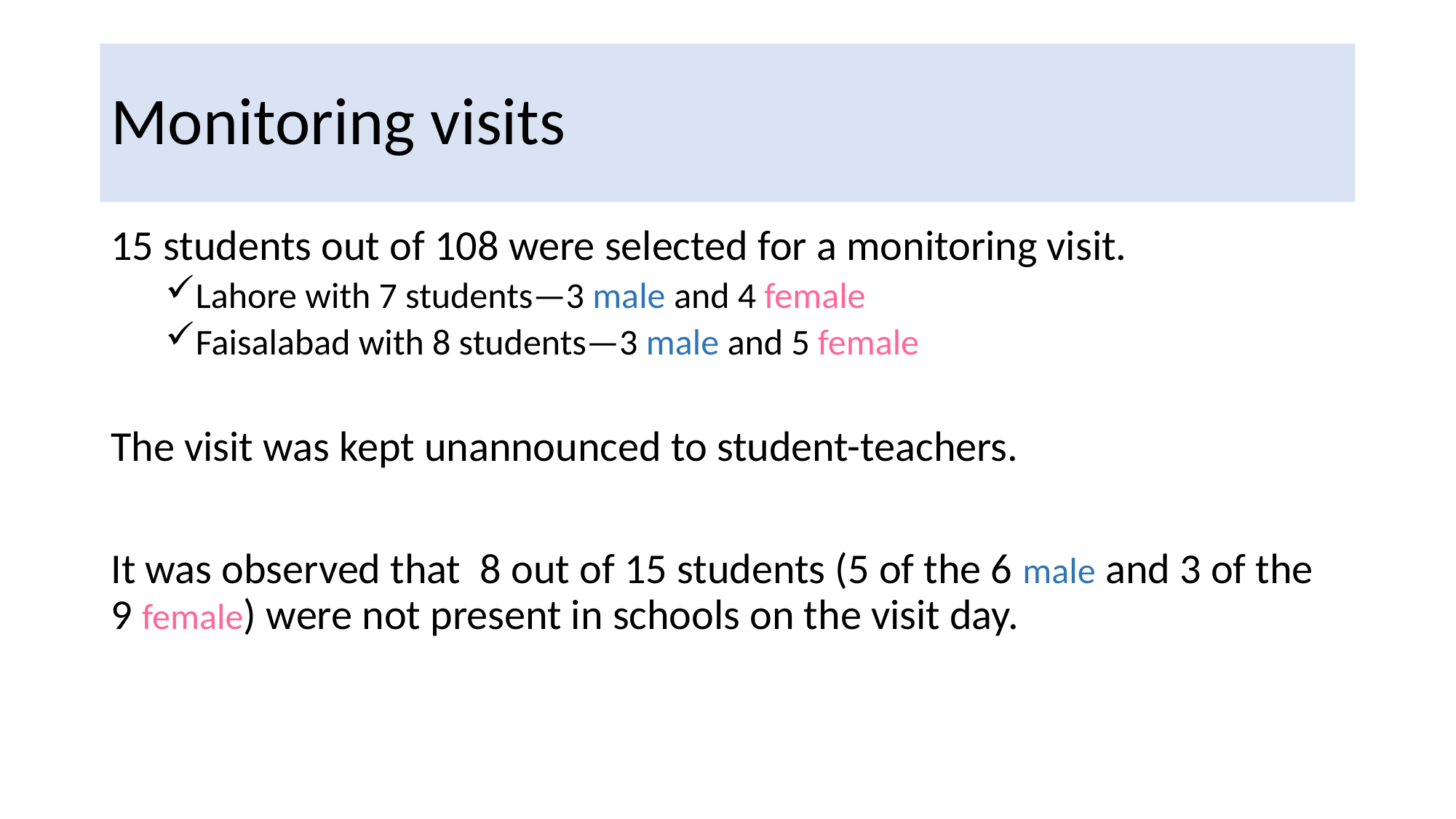

# Monitoring visits
15 students out of 108 were selected for a monitoring visit.
Lahore with 7 students—3 male and 4 female
Faisalabad with 8 students—3 male and 5 female

The visit was kept unannounced to student-teachers.

It was observed that  8 out of 15 students (5 of the 6 male and 3 of the 9 female) were not present in schools on the visit day.